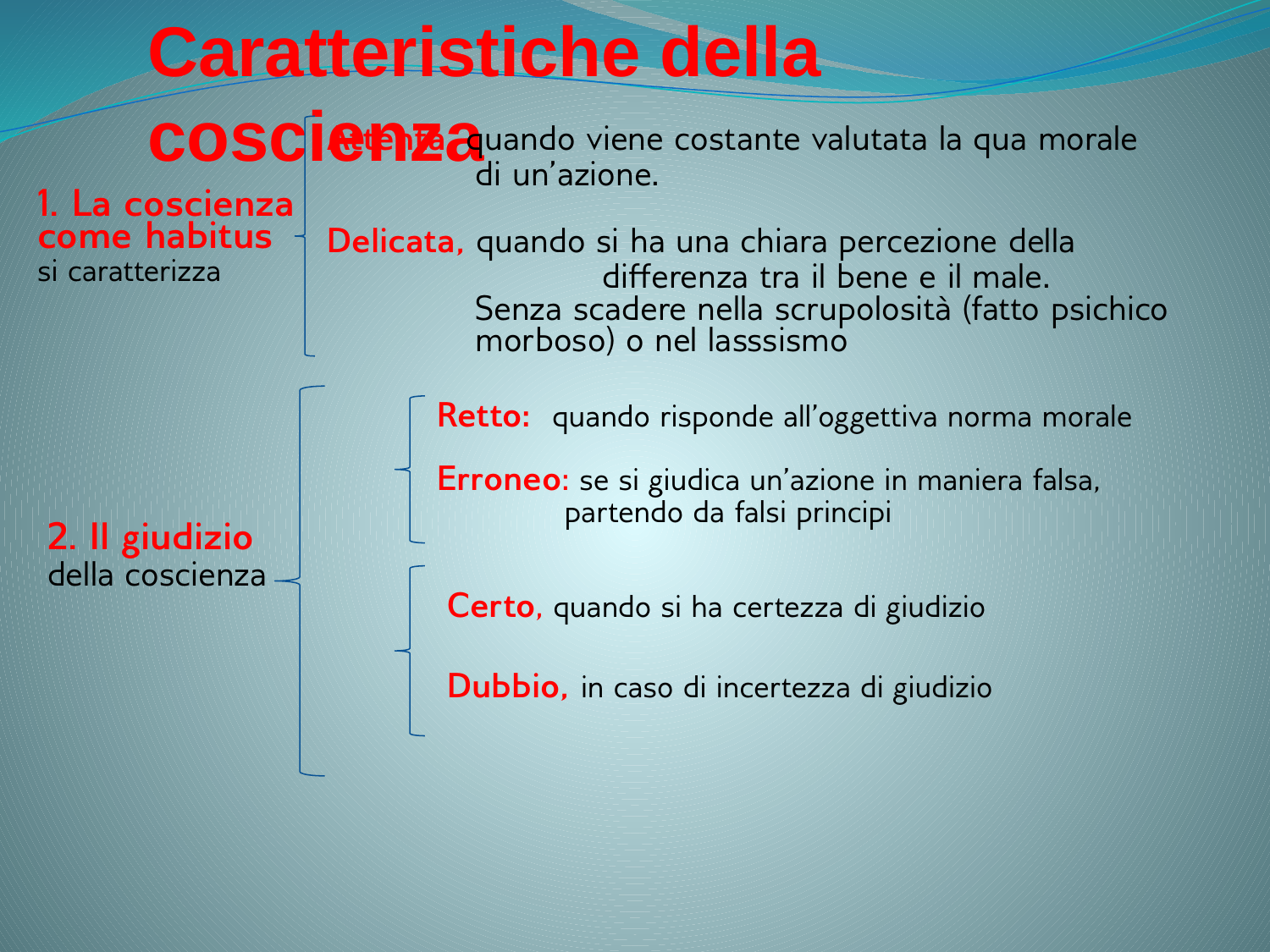

Caratteristiche della coscienza

Attenta, quando viene costante valutata la qua morale 	        	  di un’azione.
Delicata, quando si ha una chiara percezione della  	  	  	  differenza tra il bene e il male.
	  Senza scadere nella scrupolosità (fatto psichico 	 	  morboso) o nel lasssismo
1. La coscienza
come habitus
si caratterizza

Retto:  quando risponde all’oggettiva norma morale

Erroneo: se si giudica un’azione in maniera falsa, 	partendo da falsi principi
2. Il giudizio
della coscienza

Certo, quando si ha certezza di giudizio

Dubbio, in caso di incertezza di giudizio